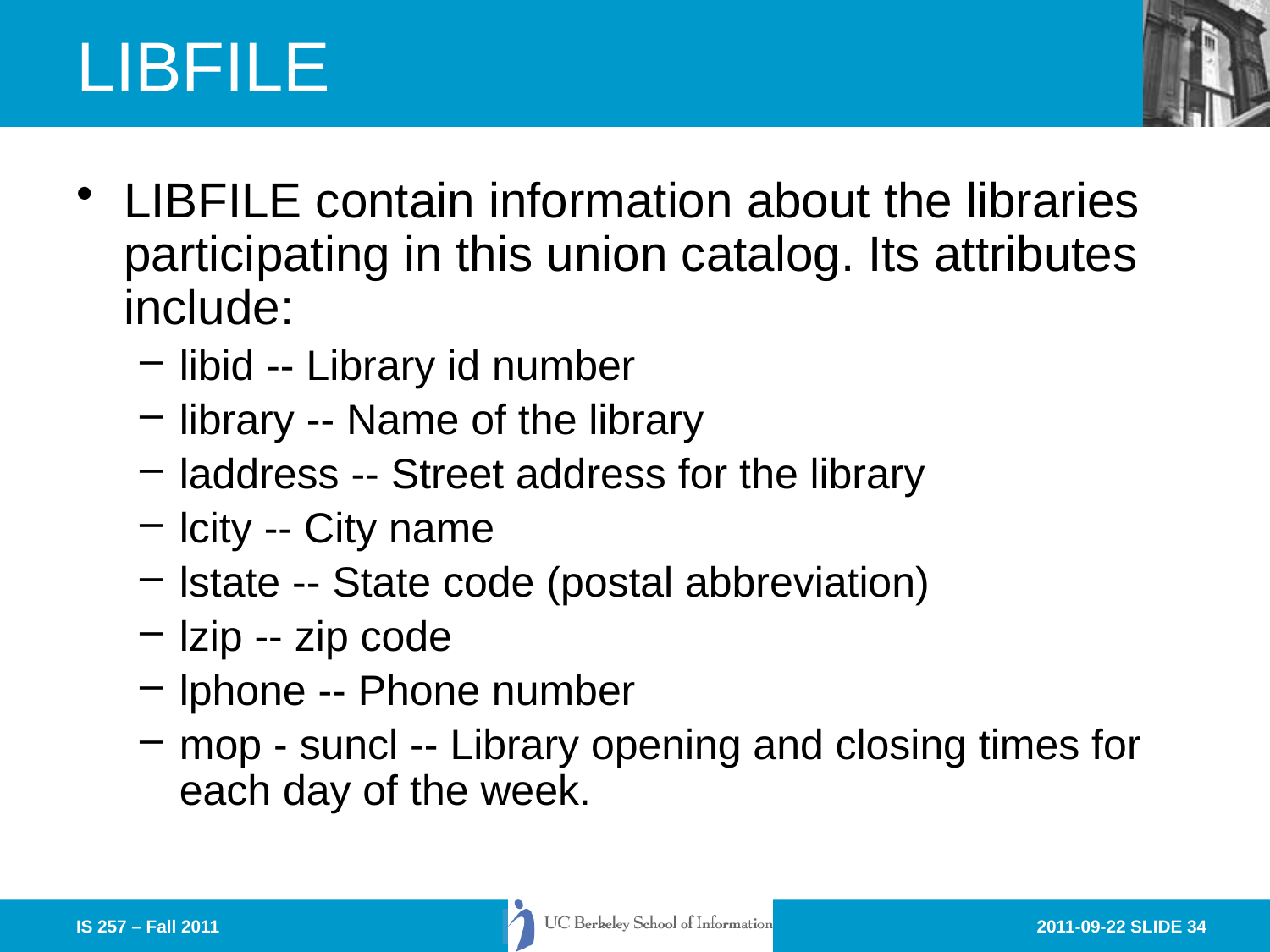

# LIBFILE
LIBFILE contain information about the libraries participating in this union catalog. Its attributes include:
libid -- Library id number
library -- Name of the library
laddress -- Street address for the library
lcity -- City name
lstate -- State code (postal abbreviation)
lzip -- zip code
lphone -- Phone number
mop - suncl -- Library opening and closing times for each day of the week.

IS 257 – Fall 2011